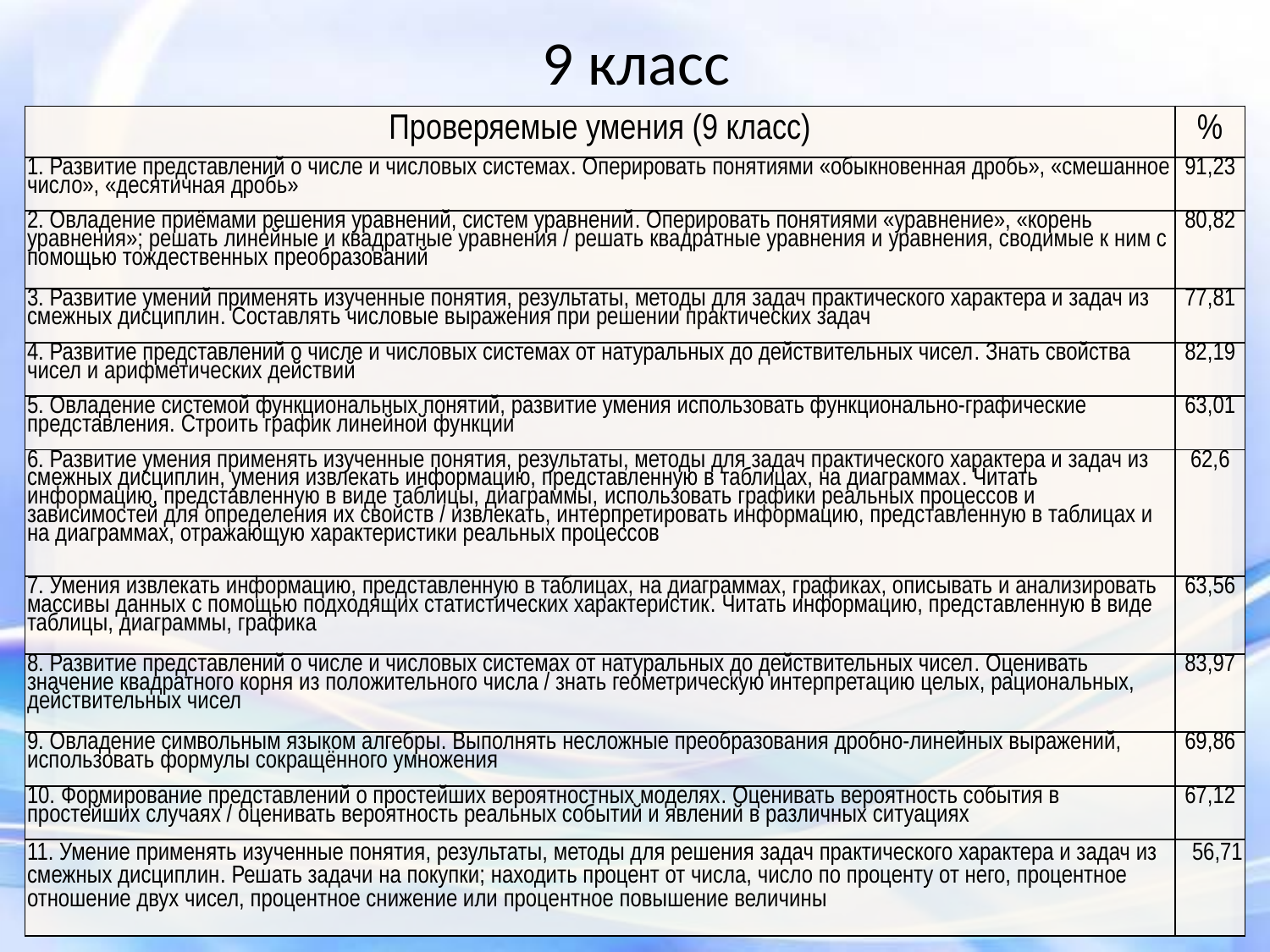

# 9 класс
| Проверяемые умения (9 класс) | % |
| --- | --- |
| 1. Развитие представлений о числе и числовых системах. Оперировать понятиями «обыкновенная дробь», «смешанное число», «десятичная дробь» | 91,23 |
| 2. Овладение приёмами решения уравнений, систем уравнений. Оперировать понятиями «уравнение», «корень уравнения»; решать линейные и квадратные уравнения / решать квадратные уравнения и уравнения, сводимые к ним с помощью тождественных преобразований | 80,82 |
| 3. Развитие умений применять изученные понятия, результаты, методы для задач практического характера и задач из смежных дисциплин. Составлять числовые выражения при решении практических задач | 77,81 |
| 4. Развитие представлений о числе и числовых системах от натуральных до действительных чисел. Знать свойства чисел и арифметических действий | 82,19 |
| 5. Овладение системой функциональных понятий, развитие умения использовать функционально-графические представления. Строить график линейной функции | 63,01 |
| 6. Развитие умения применять изученные понятия, результаты, методы для задач практического характера и задач из смежных дисциплин, умения извлекать информацию, представленную в таблицах, на диаграммах. Читать информацию, представленную в виде таблицы, диаграммы, использовать графики реальных процессов и зависимостей для определения их свойств / извлекать, интерпретировать информацию, представленную в таблицах и на диаграммах, отражающую характеристики реальных процессов | 62,6 |
| 7. Умения извлекать информацию, представленную в таблицах, на диаграммах, графиках, описывать и анализировать массивы данных с помощью подходящих статистических характеристик. Читать информацию, представленную в виде таблицы, диаграммы, графика | 63,56 |
| 8. Развитие представлений о числе и числовых системах от натуральных до действительных чисел. Оценивать значение квадратного корня из положительного числа / знать геометрическую интерпретацию целых, рациональных, действительных чисел | 83,97 |
| 9. Овладение символьным языком алгебры. Выполнять несложные преобразования дробно-линейных выражений, использовать формулы сокращённого умножения | 69,86 |
| 10. Формирование представлений о простейших вероятностных моделях. Оценивать вероятность события в простейших случаях / оценивать вероятность реальных событий и явлений в различных ситуациях | 67,12 |
| 11. Умение применять изученные понятия, результаты, методы для решения задач практического характера и задач из смежных дисциплин. Решать задачи на покупки; находить процент от числа, число по проценту от него, процентное отношение двух чисел, процентное снижение или процентное повышение величины | 56,71 |